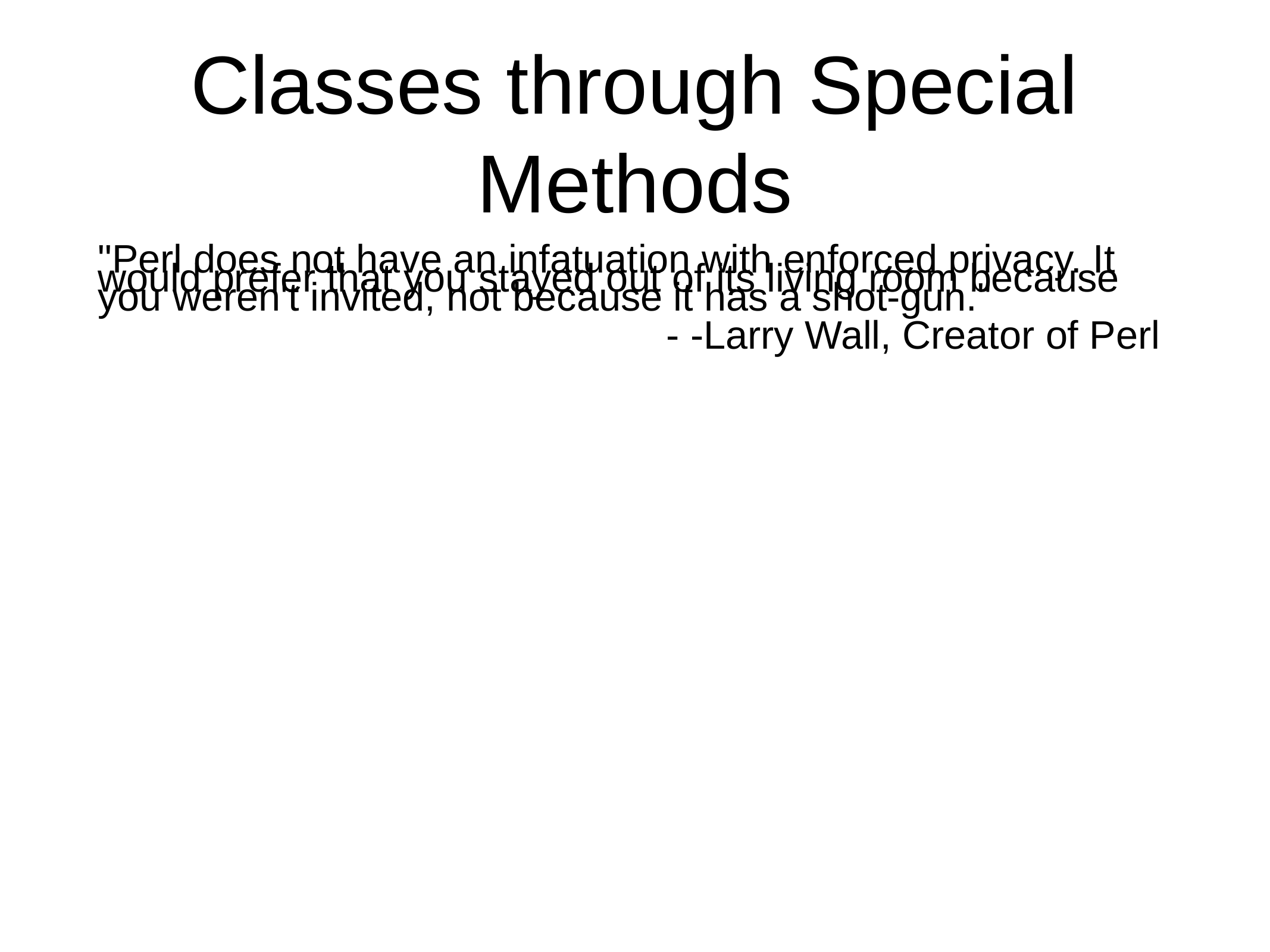

# Classes through Special Methods
"Perl does not have an infatuation with enforced privacy. It would prefer that you stayed out of its living room because you weren't invited, not because it has a shot-gun."

 - -Larry Wall, Creator of Perl